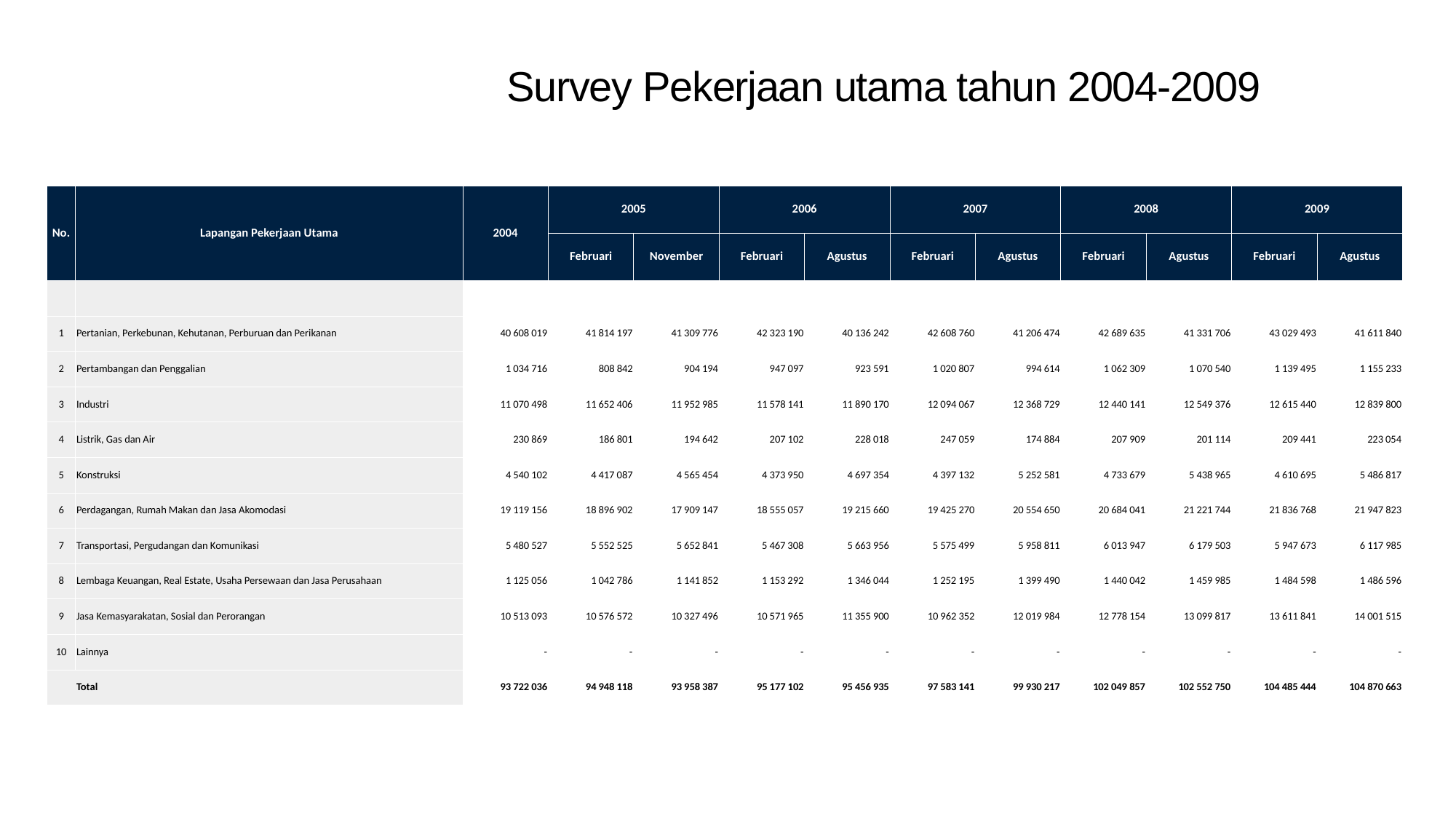

Survey Pekerjaan utama tahun 2004-2009
| No. | Lapangan Pekerjaan Utama | 2004 | 2005 |  | 2006 |  | 2007 |  | 2008 |  | 2009 |  |
| --- | --- | --- | --- | --- | --- | --- | --- | --- | --- | --- | --- | --- |
|  |  |  | Februari | November | Februari | Agustus | Februari | Agustus | Februari | Agustus | Februari | Agustus |
|  |  |  |  |  |  |  |  |  |  |  |  |  |
| 1 | Pertanian, Perkebunan, Kehutanan, Perburuan dan Perikanan | 40 608 019 | 41 814 197 | 41 309 776 | 42 323 190 | 40 136 242 | 42 608 760 | 41 206 474 | 42 689 635 | 41 331 706 | 43 029 493 | 41 611 840 |
| 2 | Pertambangan dan Penggalian | 1 034 716 | 808 842 | 904 194 | 947 097 | 923 591 | 1 020 807 | 994 614 | 1 062 309 | 1 070 540 | 1 139 495 | 1 155 233 |
| 3 | Industri | 11 070 498 | 11 652 406 | 11 952 985 | 11 578 141 | 11 890 170 | 12 094 067 | 12 368 729 | 12 440 141 | 12 549 376 | 12 615 440 | 12 839 800 |
| 4 | Listrik, Gas dan Air | 230 869 | 186 801 | 194 642 | 207 102 | 228 018 | 247 059 | 174 884 | 207 909 | 201 114 | 209 441 | 223 054 |
| 5 | Konstruksi | 4 540 102 | 4 417 087 | 4 565 454 | 4 373 950 | 4 697 354 | 4 397 132 | 5 252 581 | 4 733 679 | 5 438 965 | 4 610 695 | 5 486 817 |
| 6 | Perdagangan, Rumah Makan dan Jasa Akomodasi | 19 119 156 | 18 896 902 | 17 909 147 | 18 555 057 | 19 215 660 | 19 425 270 | 20 554 650 | 20 684 041 | 21 221 744 | 21 836 768 | 21 947 823 |
| 7 | Transportasi, Pergudangan dan Komunikasi | 5 480 527 | 5 552 525 | 5 652 841 | 5 467 308 | 5 663 956 | 5 575 499 | 5 958 811 | 6 013 947 | 6 179 503 | 5 947 673 | 6 117 985 |
| 8 | Lembaga Keuangan, Real Estate, Usaha Persewaan dan Jasa Perusahaan | 1 125 056 | 1 042 786 | 1 141 852 | 1 153 292 | 1 346 044 | 1 252 195 | 1 399 490 | 1 440 042 | 1 459 985 | 1 484 598 | 1 486 596 |
| 9 | Jasa Kemasyarakatan, Sosial dan Perorangan | 10 513 093 | 10 576 572 | 10 327 496 | 10 571 965 | 11 355 900 | 10 962 352 | 12 019 984 | 12 778 154 | 13 099 817 | 13 611 841 | 14 001 515 |
| 10 | Lainnya | - | - | - | - | - | - | - | - | - | - | - |
|  | Total | 93 722 036 | 94 948 118 | 93 958 387 | 95 177 102 | 95 456 935 | 97 583 141 | 99 930 217 | 102 049 857 | 102 552 750 | 104 485 444 | 104 870 663 |